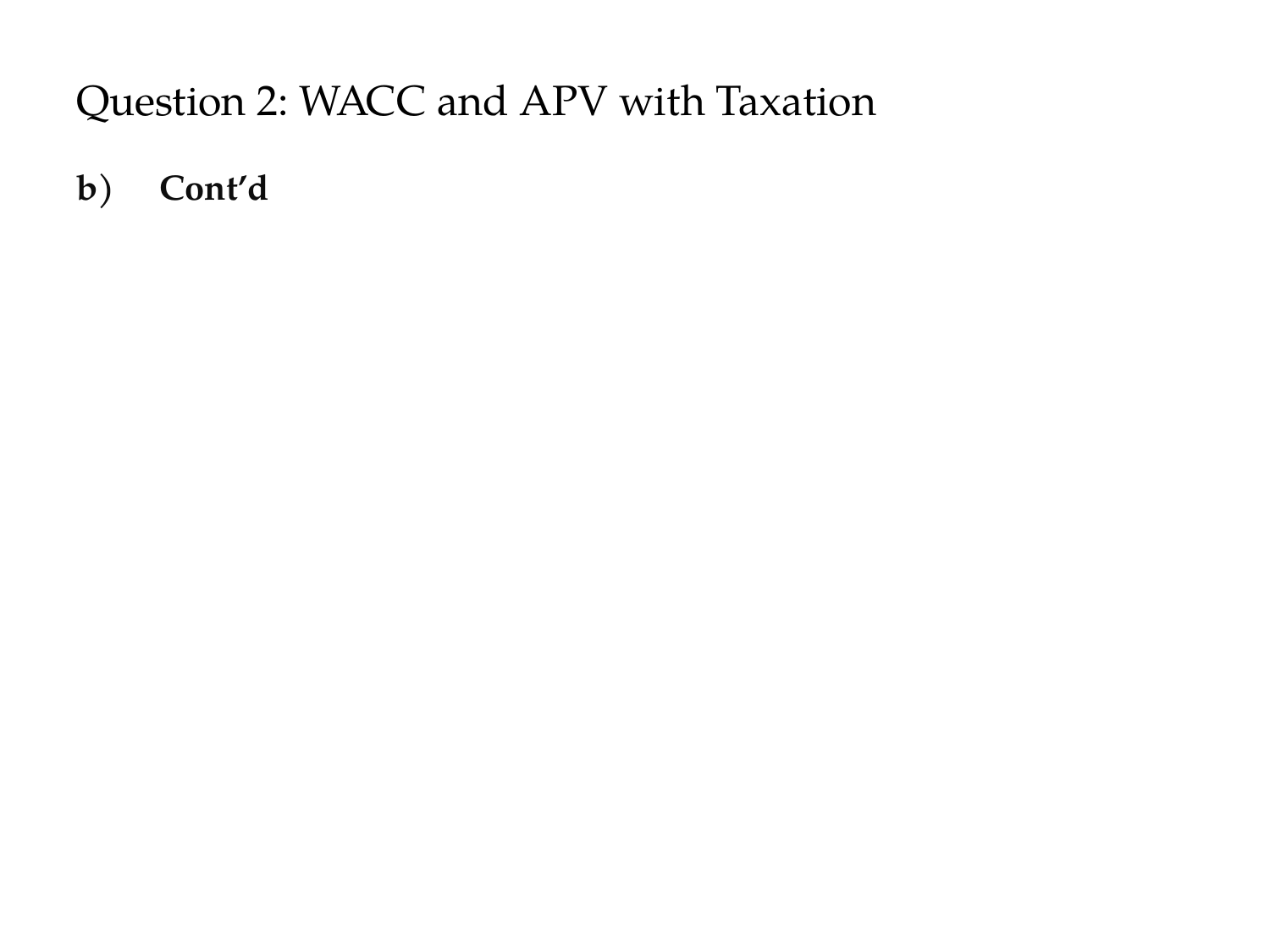

# Question 2: WACC and APV with Taxation
b)     Cont’d